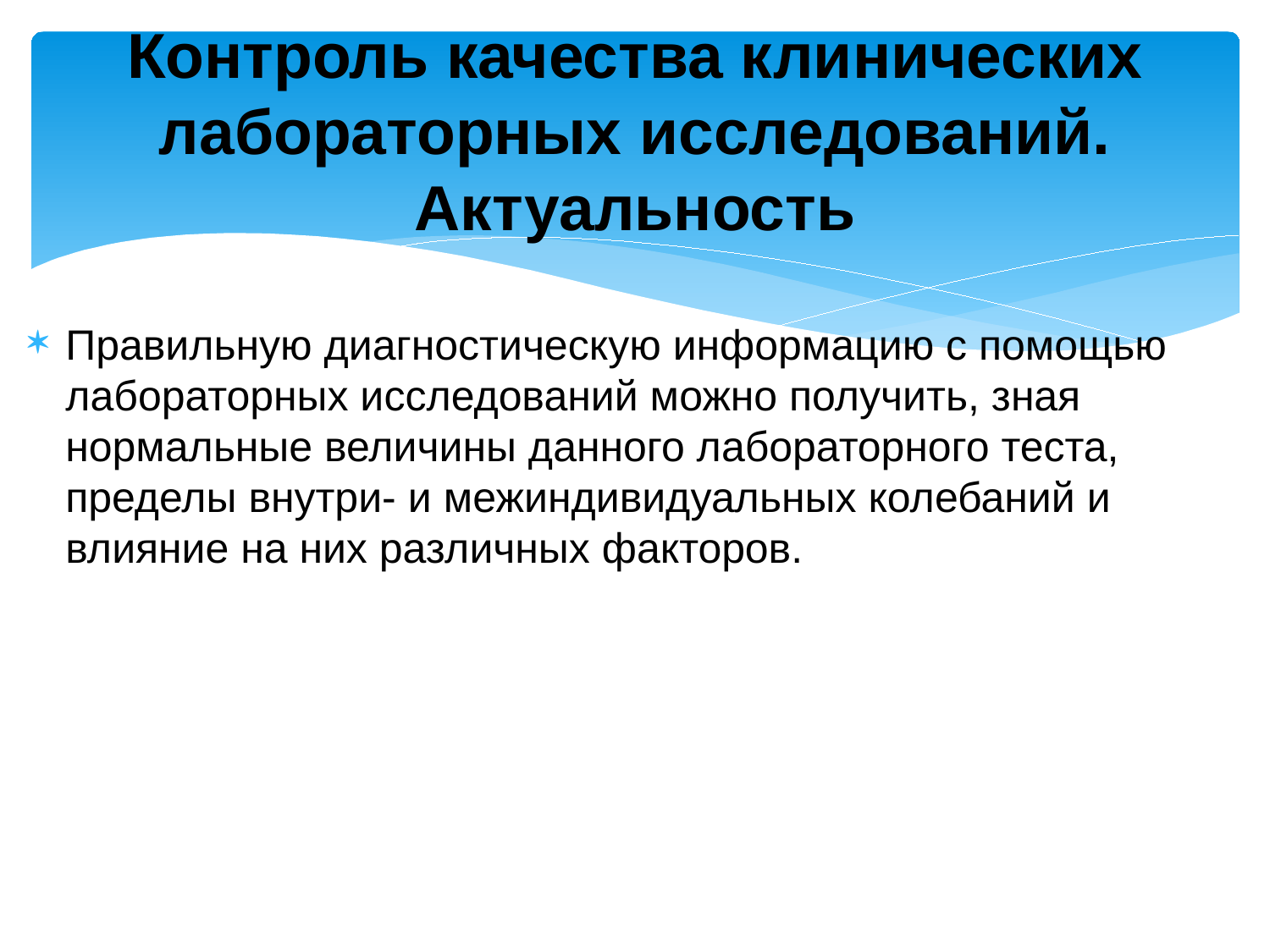

# Контроль качества клинических лабораторных исследований. Актуальность
Правильную диагностическую информацию с помощью лабораторных исследований можно получить, зная нормальные величины данного лабораторного теста, пределы внутри- и межиндивидуальных колебаний и влияние на них различных факторов.